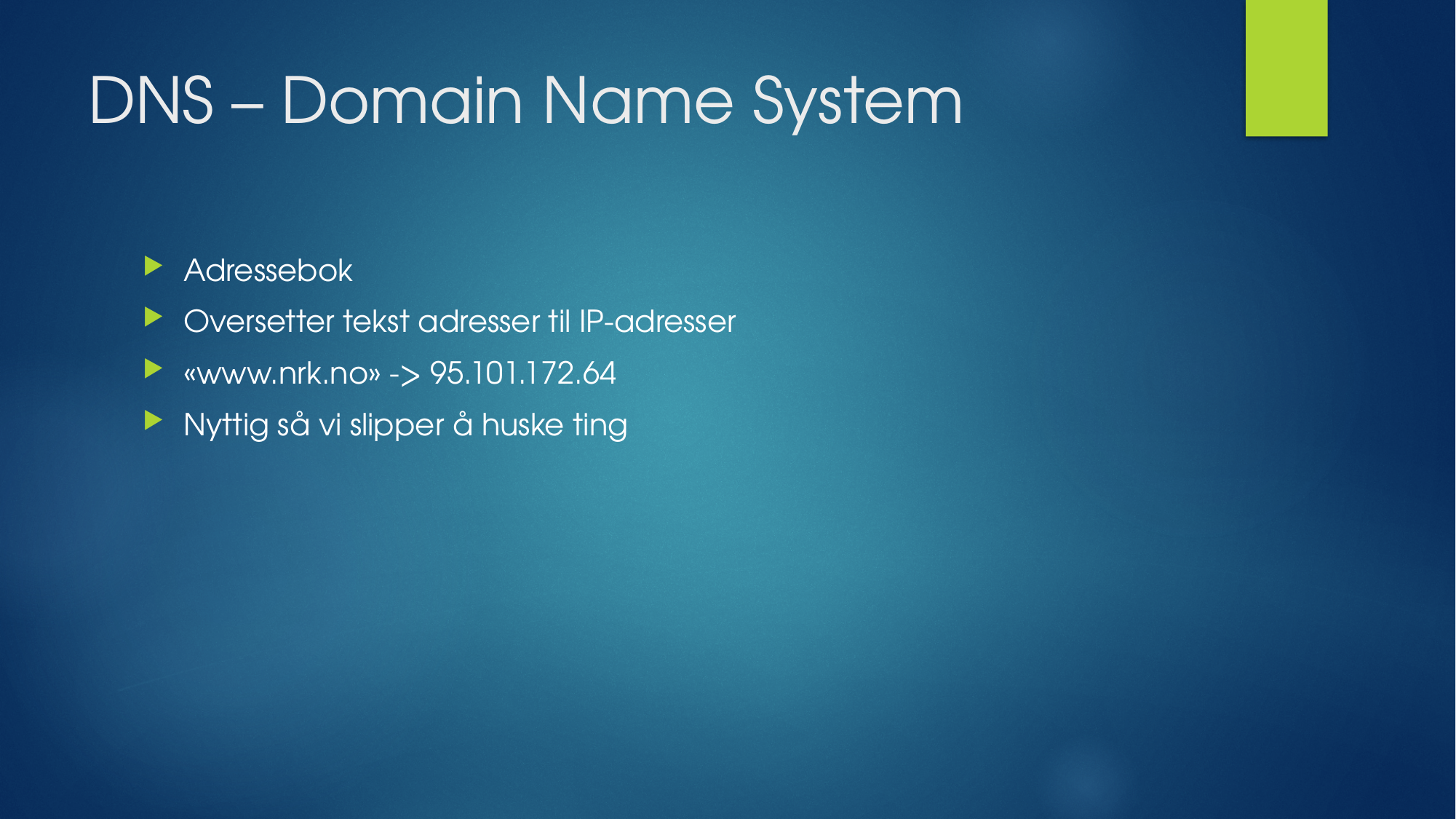

# DNS – Domain Name System
Adressebok
Oversetter tekst adresser til IP-adresser
«www.nrk.no» -> 95.101.172.64
Nyttig så vi slipper å huske ting